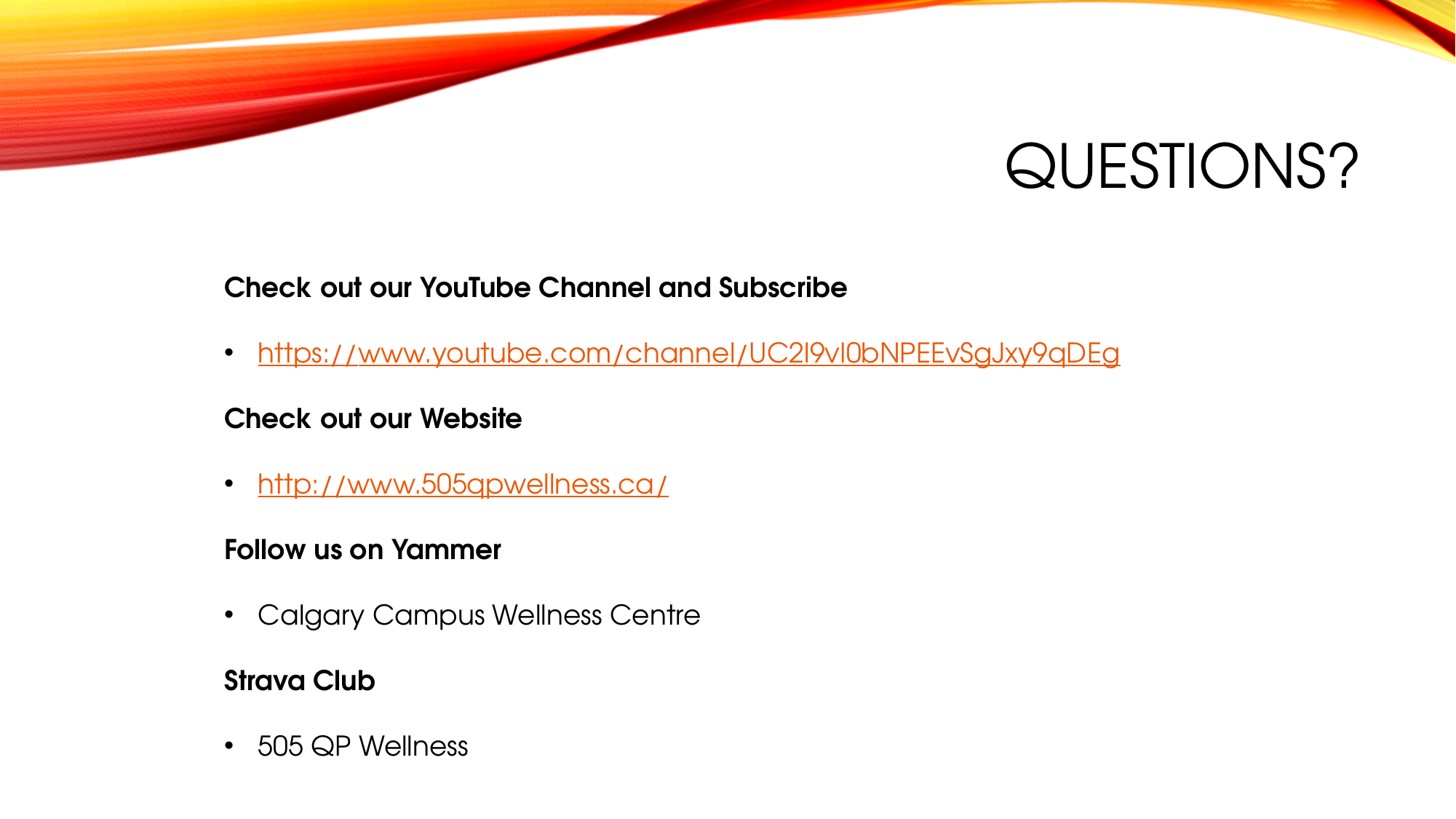

# Questions?
Check out our YouTube Channel and Subscribe

https://www.youtube.com/channel/UC2l9vI0bNPEEvSgJxy9qDEg

Check out our Website

http://www.505qpwellness.ca/

Follow us on Yammer

Calgary Campus Wellness Centre

Strava Club

505 QP Wellness